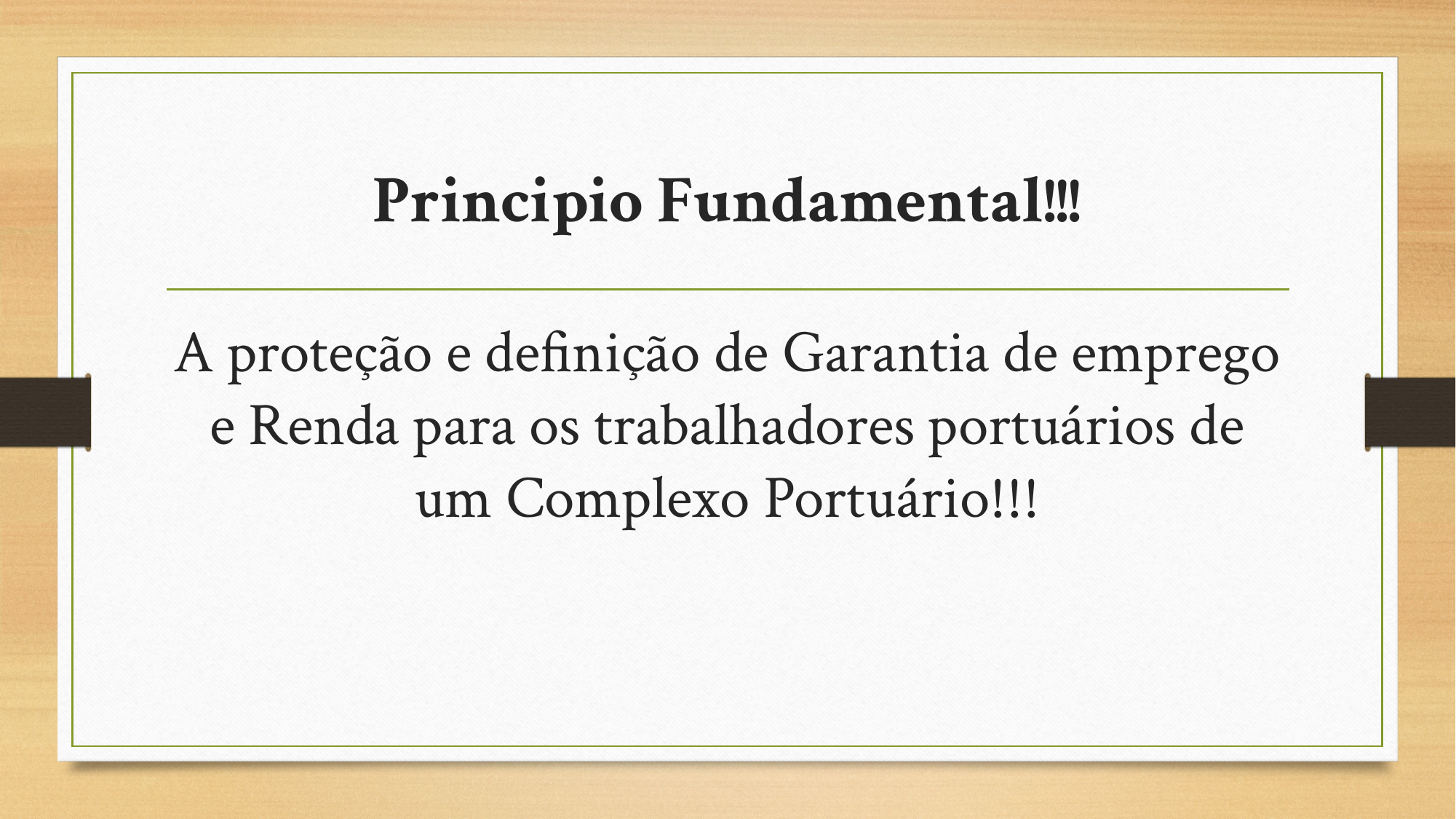

# Principio Fundamental!!!
A proteção e definição de Garantia de emprego e Renda para os trabalhadores portuários de um Complexo Portuário!!!